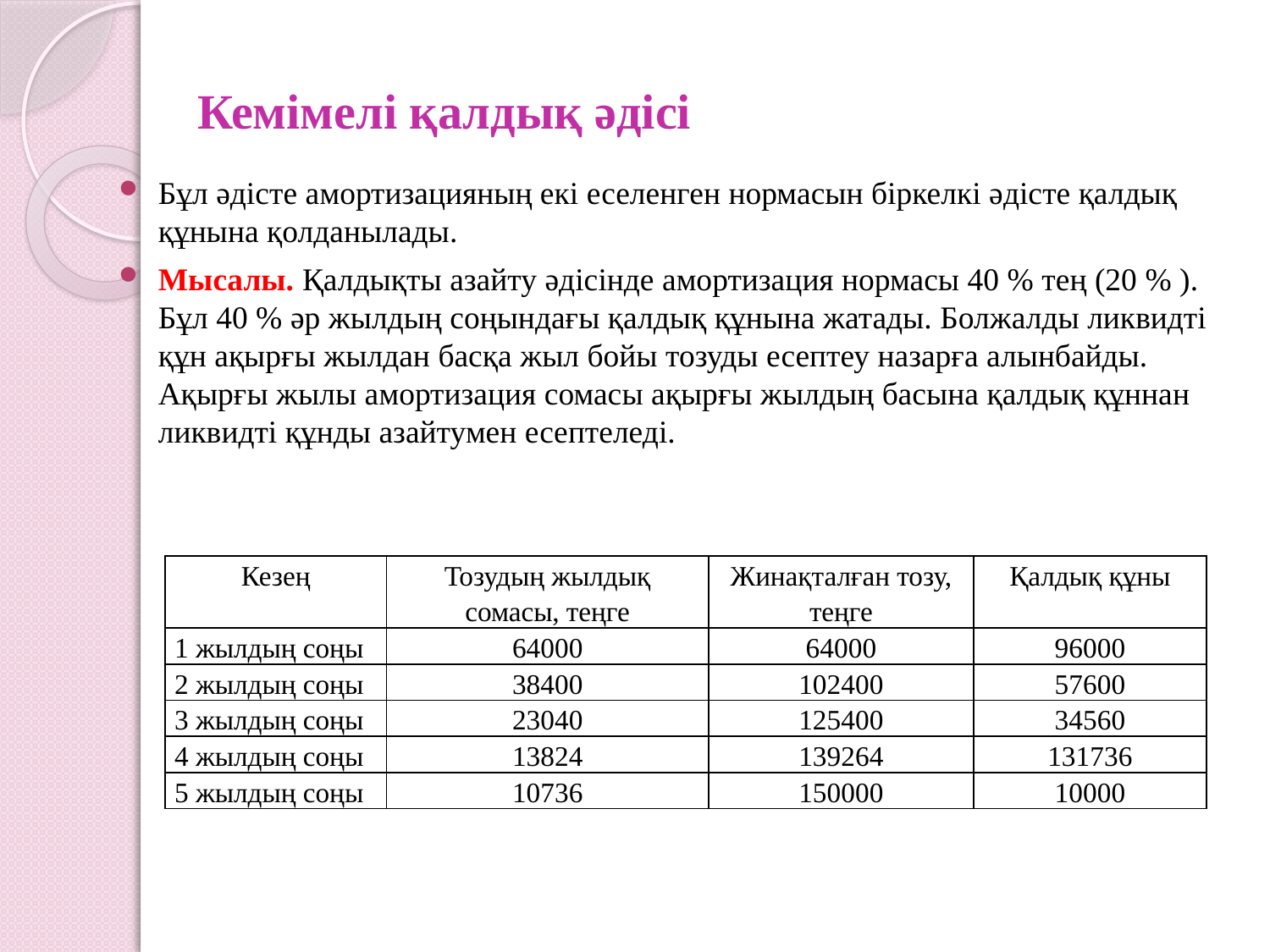

# Кемімелі қалдық әдісі
Бұл әдісте амортизацияның екі еселенген нормасын біркелкі әдісте қалдық құнына қолданылады.
Мысалы. Қалдықты азайту әдісінде амортизация нормасы 40 % тең (20 % ). Бұл 40 % әр жылдың соңындағы қалдық құнына жатады. Болжалды ликвидті құн ақырғы жылдан басқа жыл бойы тозуды есептеу назарға алынбайды. Ақырғы жылы амортизация сомасы ақырғы жылдың басына қалдық құннан ликвидті құнды азайтумен есептеледі.

| Кезең | Тозудың жылдық сомасы, теңге | Жинақталған тозу, теңге | Қалдық құны |
| --- | --- | --- | --- |
| 1 жылдың соңы | 64000 | 64000 | 96000 |
| 2 жылдың соңы | 38400 | 102400 | 57600 |
| 3 жылдың соңы | 23040 | 125400 | 34560 |
| 4 жылдың соңы | 13824 | 139264 | 131736 |
| 5 жылдың соңы | 10736 | 150000 | 10000 |